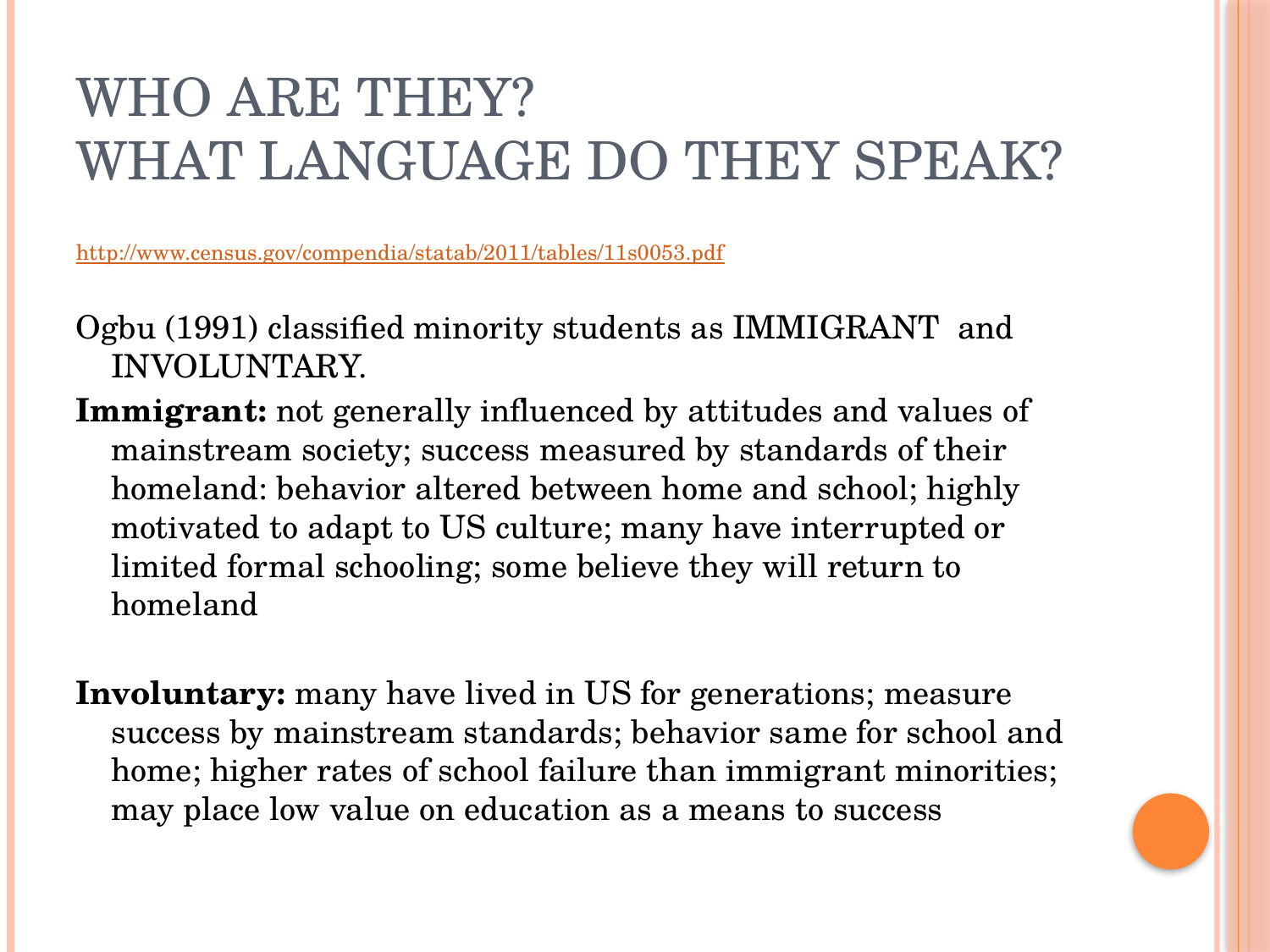

# Who are they? What Language do they speak?

http://www.census.gov/compendia/statab/2011/tables/11s0053.pdf

Ogbu (1991) classified minority students as IMMIGRANT  and INVOLUNTARY.
Immigrant: not generally influenced by attitudes and values of mainstream society; success measured by standards of their homeland: behavior altered between home and school; highly motivated to adapt to US culture; many have interrupted or limited formal schooling; some believe they will return to homeland

Involuntary: many have lived in US for generations; measure success by mainstream standards; behavior same for school and home; higher rates of school failure than immigrant minorities;  may place low value on education as a means to success